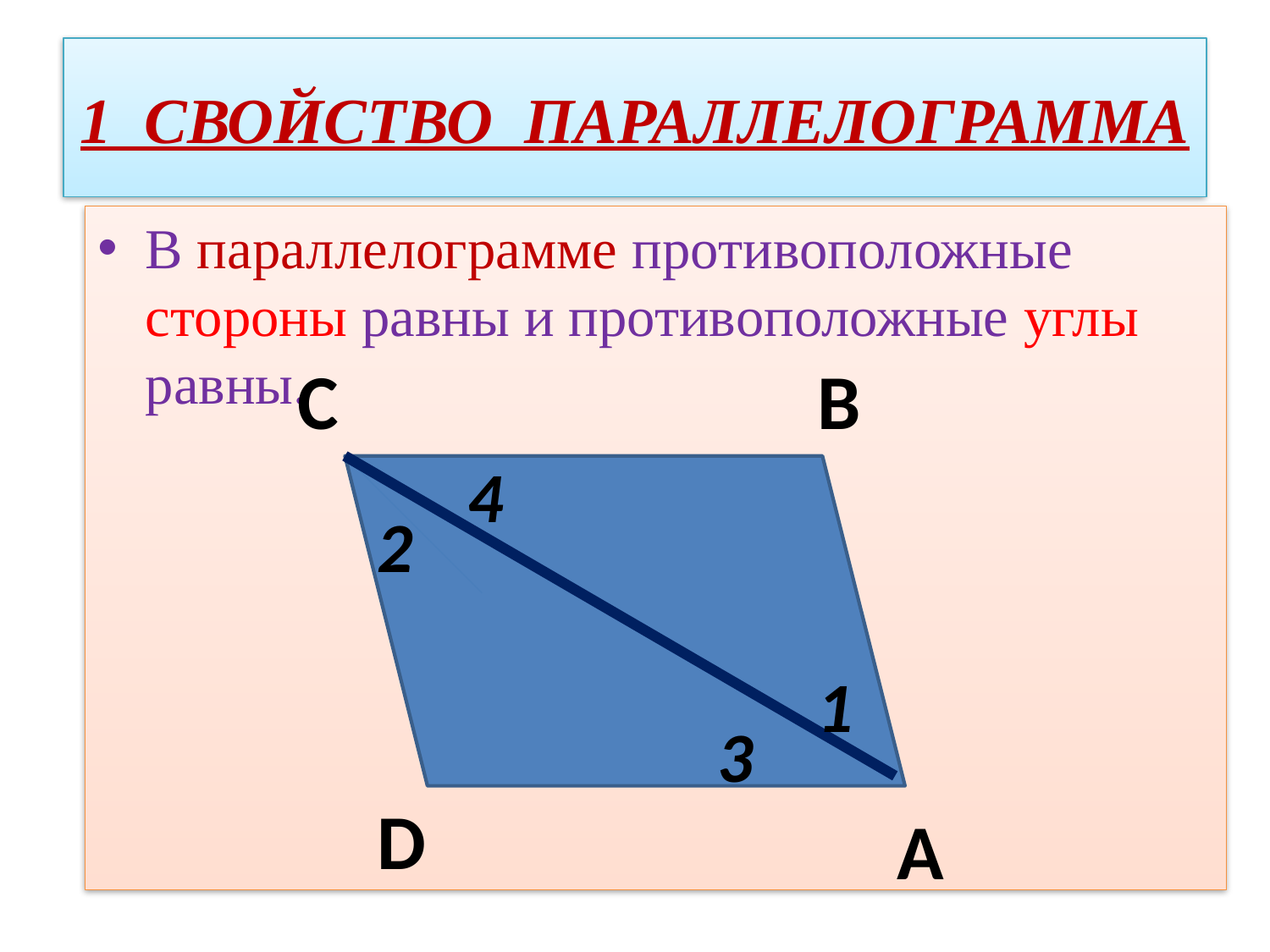

# 1  СВОЙСТВО  ПАРАЛЛЕЛОГРАММА
В параллелограмме противоположные стороны равны и противоположные углы равны.
С
В
4

2
1
3
D
А